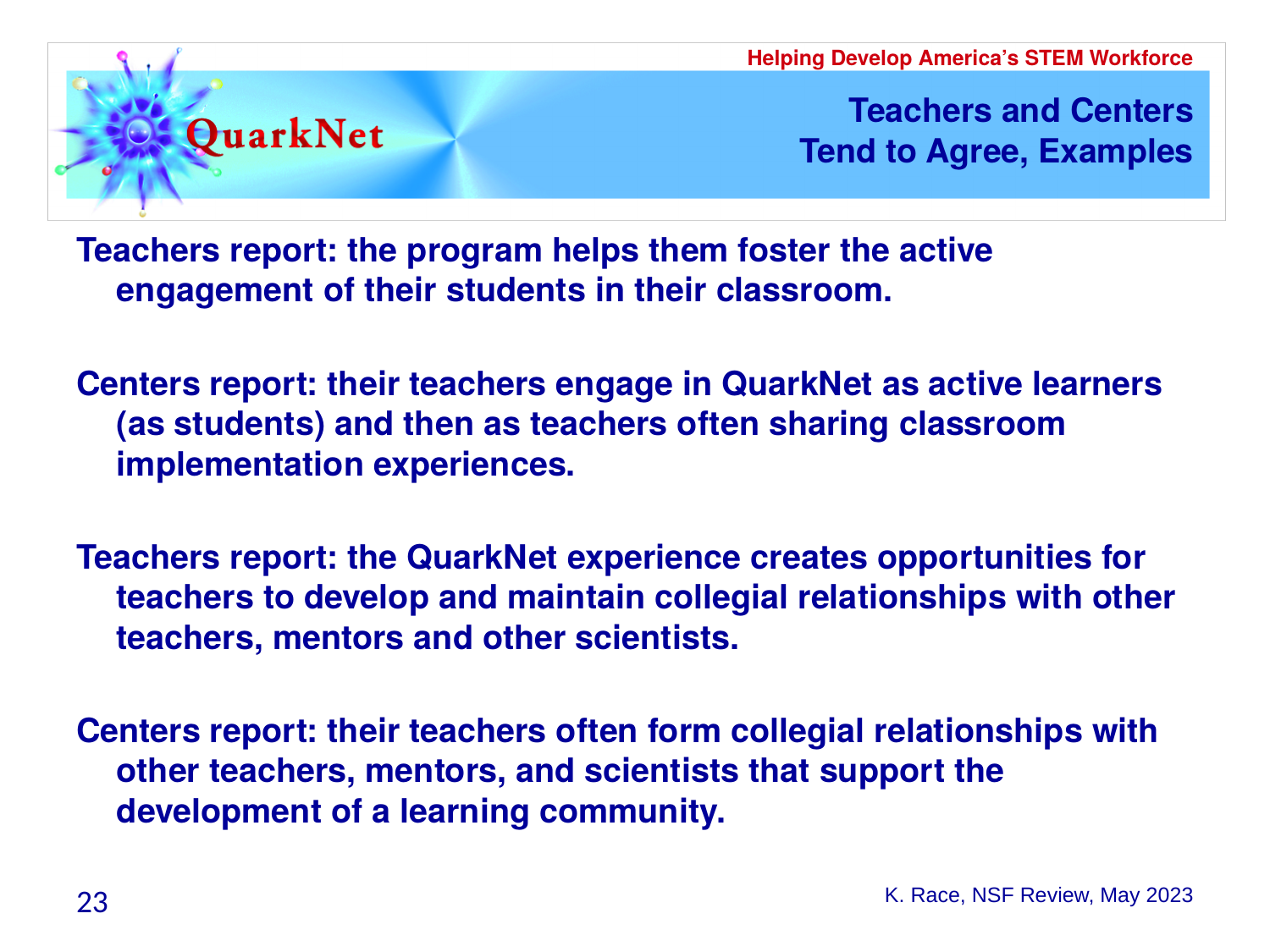

# Teachers and Centers Tend to Agree, Examples
Teachers report: the program helps them foster the active engagement of their students in their classroom.

Centers report: their teachers engage in QuarkNet as active learners (as students) and then as teachers often sharing classroom implementation experiences.

Teachers report: the QuarkNet experience creates opportunities for teachers to develop and maintain collegial relationships with other teachers, mentors and other scientists.

Centers report: their teachers often form collegial relationships with other teachers, mentors, and scientists that support the development of a learning community.

23